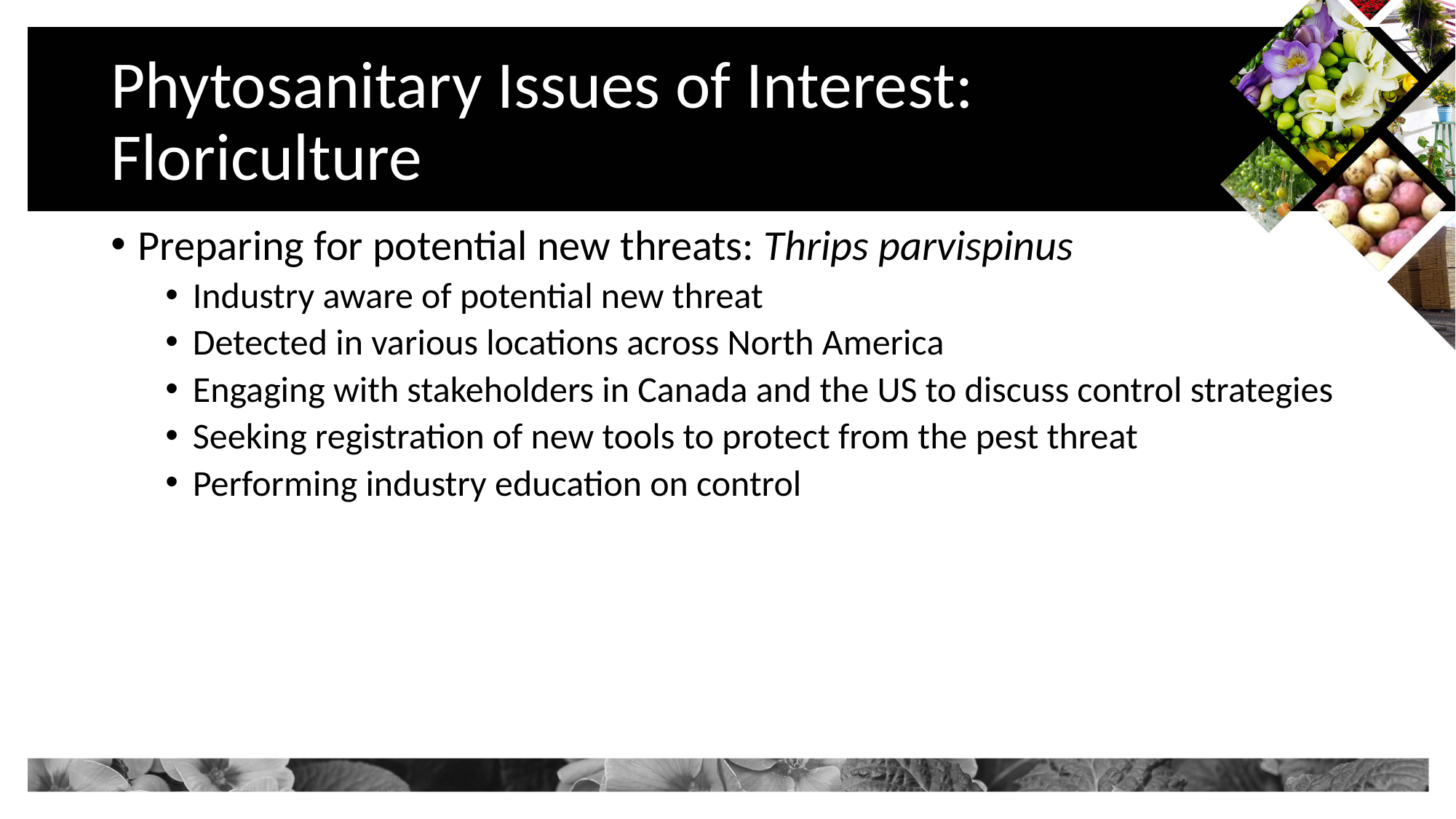

# Phytosanitary Issues of Interest: Floriculture
Preparing for potential new threats: Thrips parvispinus
Industry aware of potential new threat
Detected in various locations across North America
Engaging with stakeholders in Canada and the US to discuss control strategies
Seeking registration of new tools to protect from the pest threat
Performing industry education on control